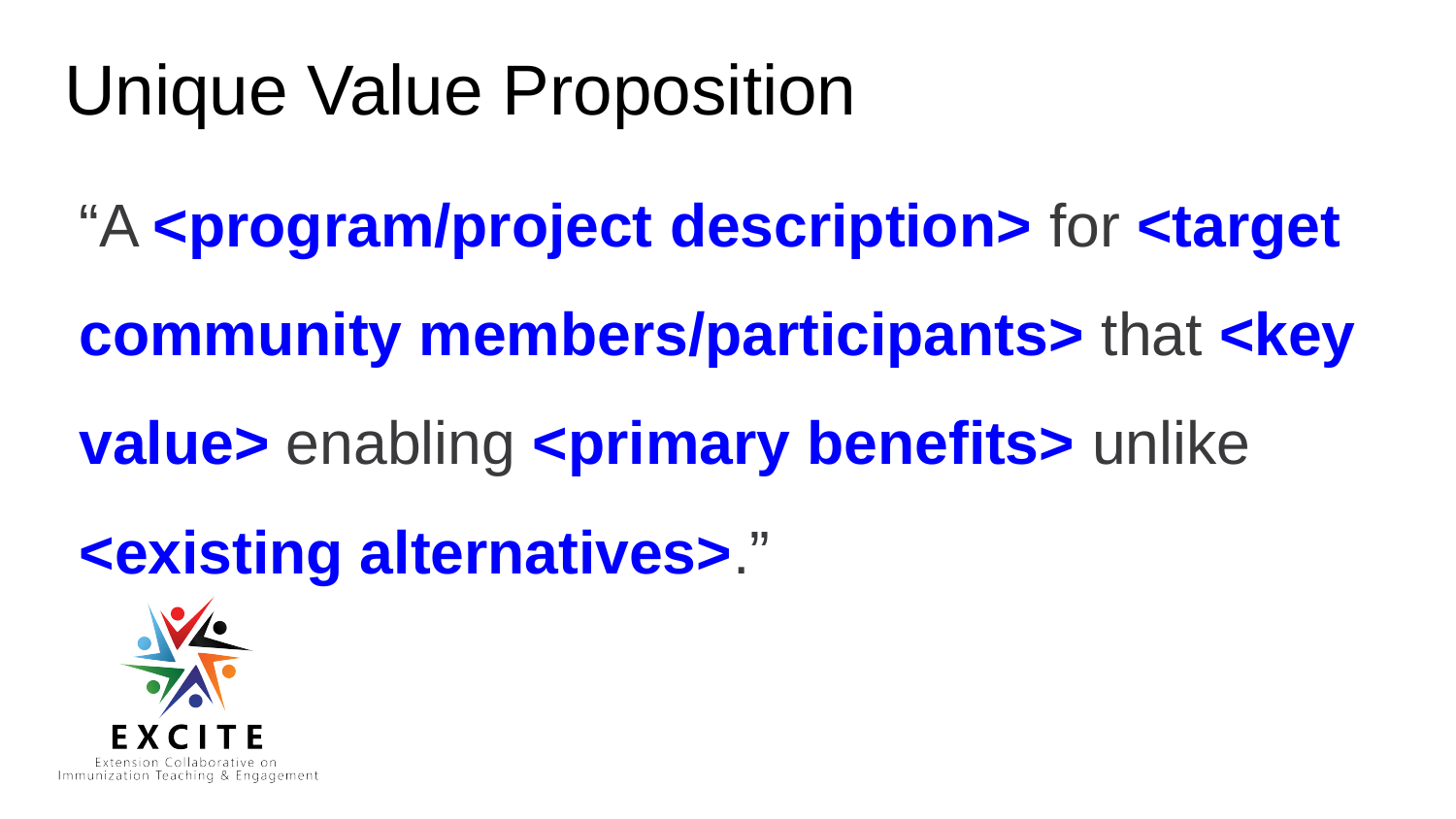

# Unique Value Proposition
“A <program/project description> for <target community members/participants> that <key value> enabling <primary benefits> unlike <existing alternatives>.”